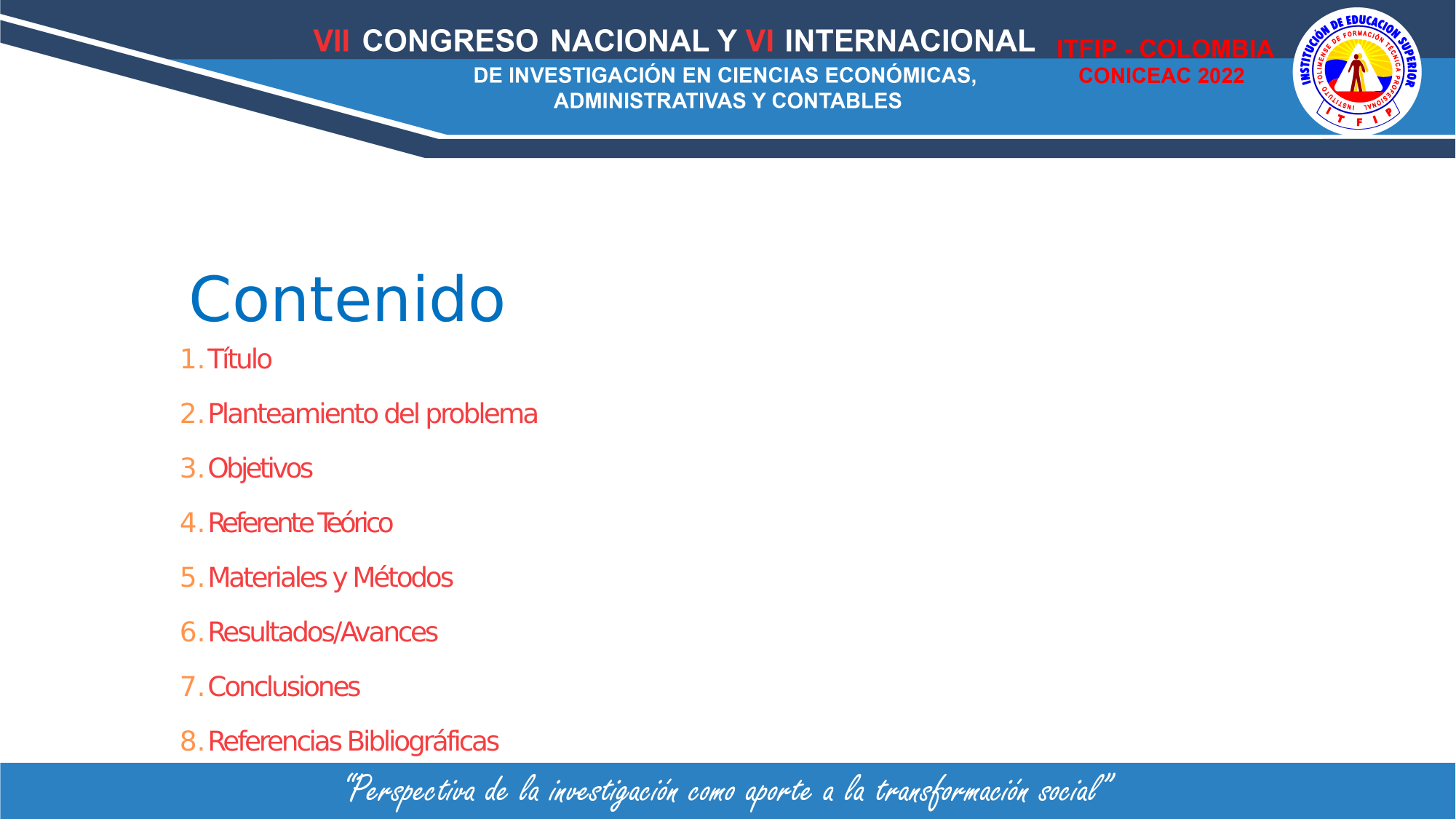

Contenido
Título
Planteamiento del problema
Objetivos
Referente Teórico
Materiales y Métodos
Resultados/Avances
Conclusiones
Referencias Bibliográficas